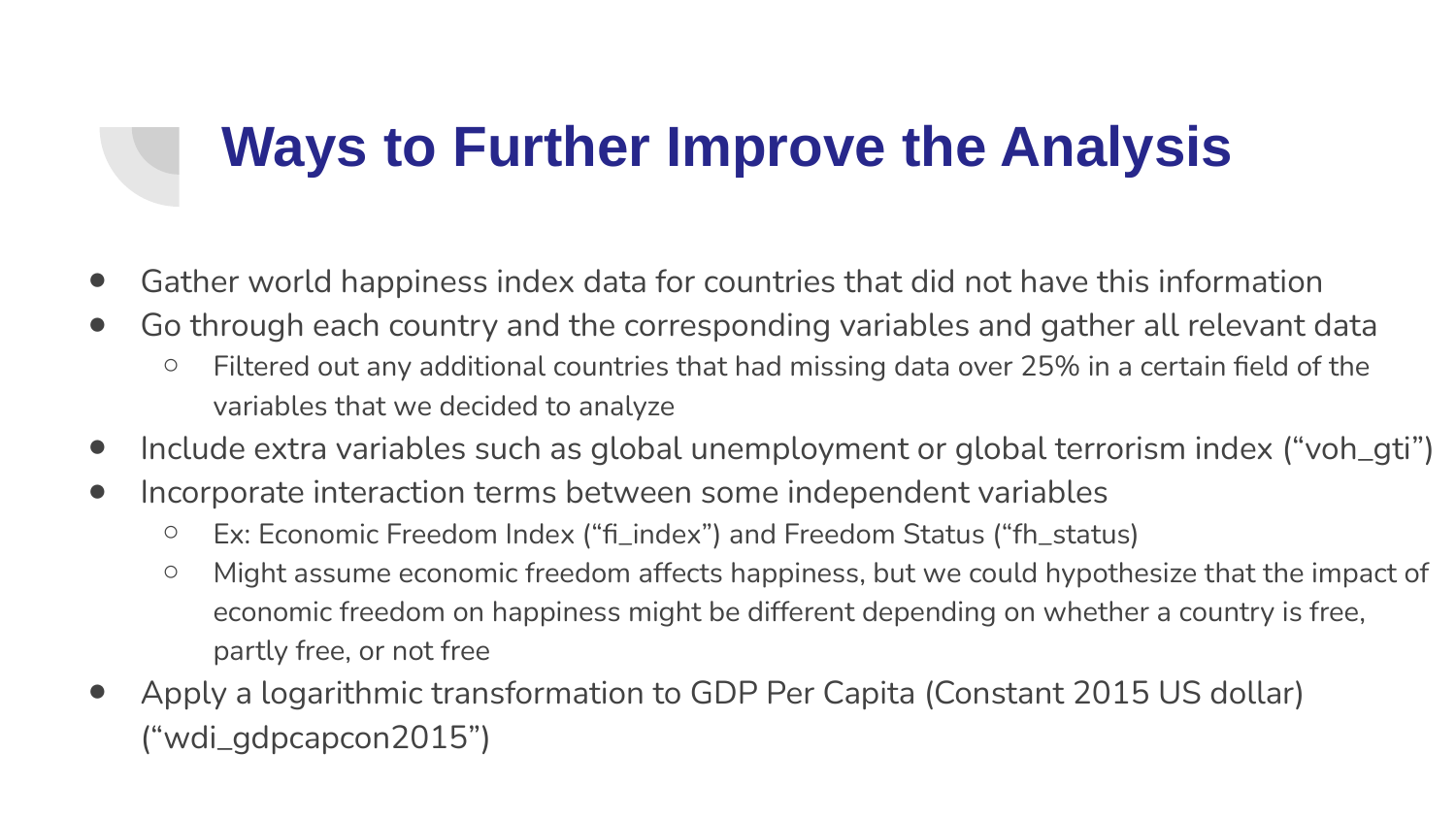

# Ways to Further Improve the Analysis
Gather world happiness index data for countries that did not have this information
Go through each country and the corresponding variables and gather all relevant data
Filtered out any additional countries that had missing data over 25% in a certain field of the variables that we decided to analyze
Include extra variables such as global unemployment or global terrorism index (“voh_gti”)
Incorporate interaction terms between some independent variables
Ex: Economic Freedom Index (“fi_index”) and Freedom Status (“fh_status)
Might assume economic freedom affects happiness, but we could hypothesize that the impact of economic freedom on happiness might be different depending on whether a country is free, partly free, or not free
Apply a logarithmic transformation to GDP Per Capita (Constant 2015 US dollar) (“wdi_gdpcapcon2015”)